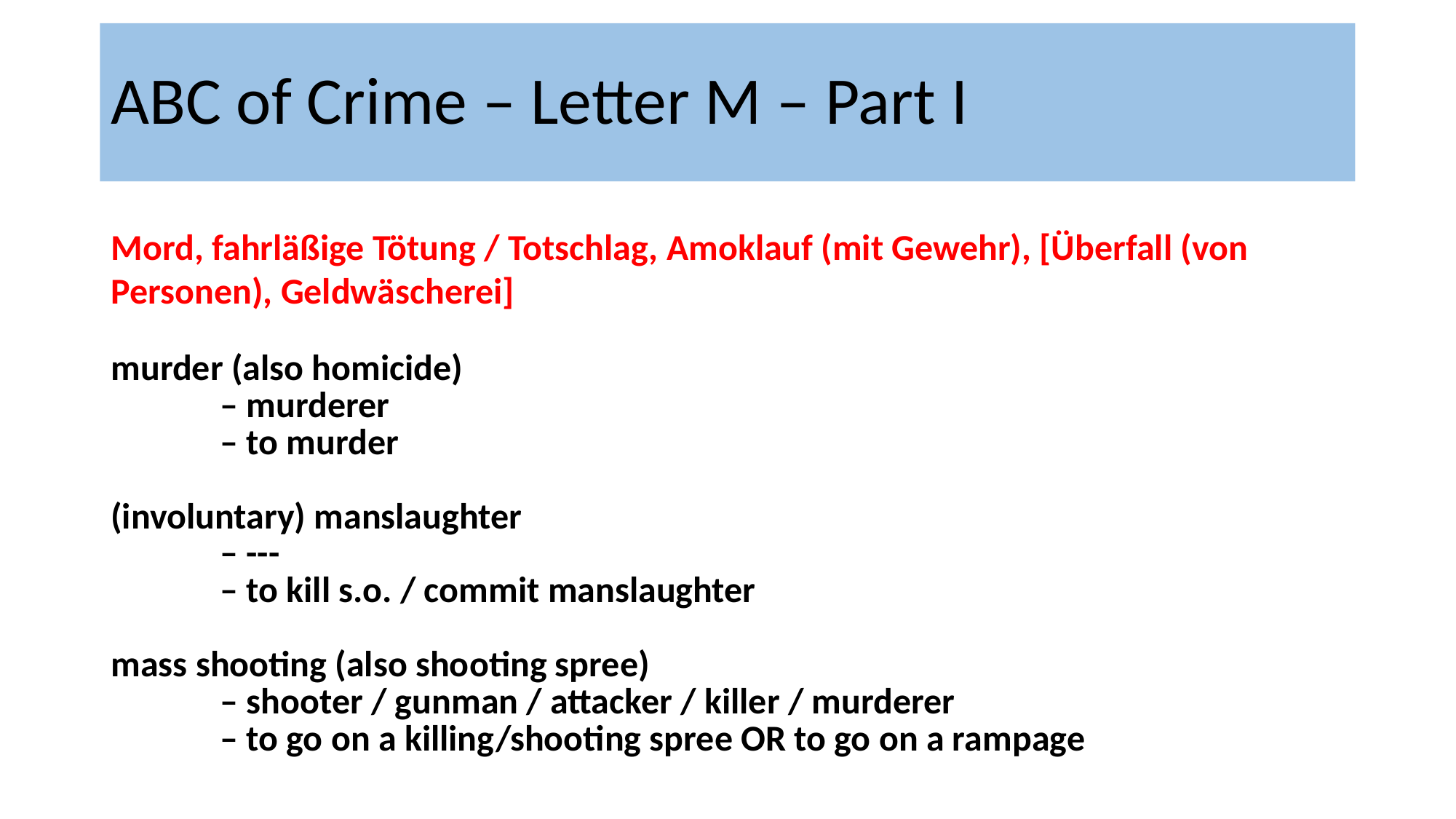

# ABC of Crime – Letter M – Part I
Mord, fahrläßige Tötung / Totschlag, Amoklauf (mit Gewehr), [Überfall (von Personen), Geldwäscherei]

murder (also homicide)
	– murderer
	– to murder

(involuntary) manslaughter
	– ---
	– to kill s.o. / commit manslaughter

mass shooting (also shooting spree)
	– shooter / gunman / attacker / killer / murderer
	– to go on a killing/shooting spree OR to go on a rampage